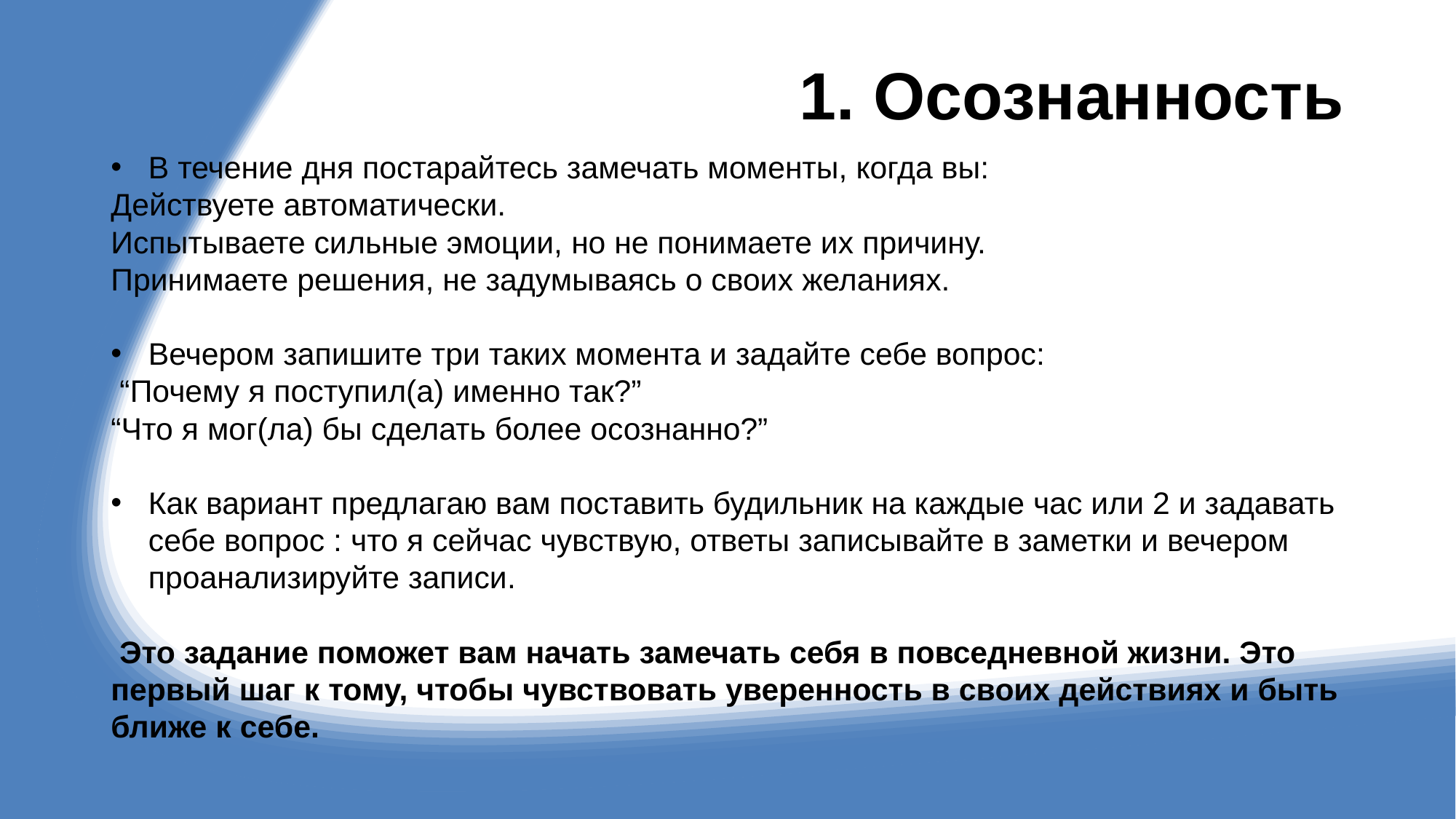

# 1. Осознанность
В течение дня постарайтесь замечать моменты, когда вы:
Действуете автоматически.
Испытываете сильные эмоции, но не понимаете их причину.
Принимаете решения, не задумываясь о своих желаниях.

Вечером запишите три таких момента и задайте себе вопрос:
 “Почему я поступил(а) именно так?”
“Что я мог(ла) бы сделать более осознанно?”

Как вариант предлагаю вам поставить будильник на каждые час или 2 и задавать себе вопрос : что я сейчас чувствую, ответы записывайте в заметки и вечером проанализируйте записи.

 Это задание поможет вам начать замечать себя в повседневной жизни. Это первый шаг к тому, чтобы чувствовать уверенность в своих действиях и быть ближе к себе.